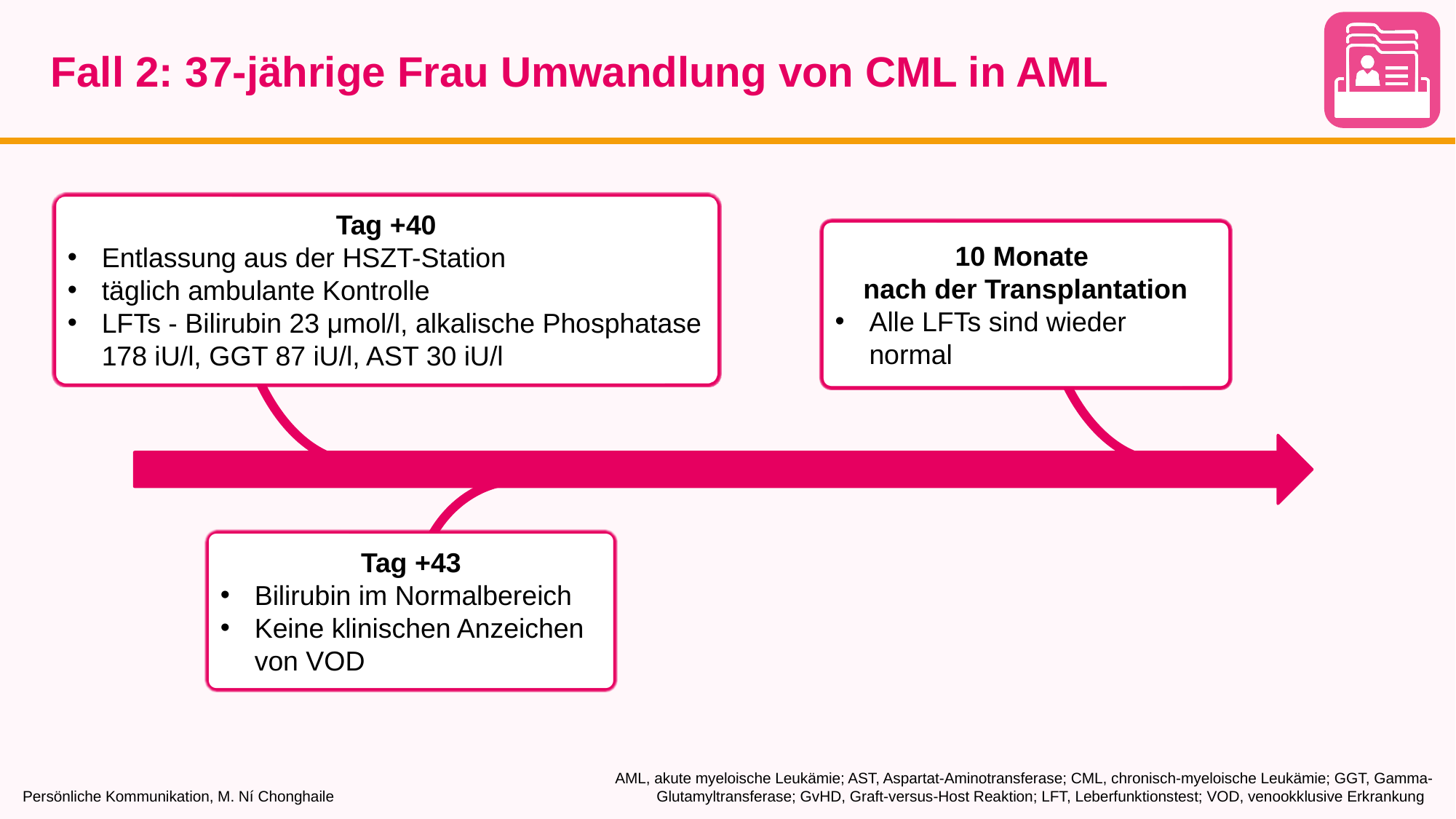

# Fall 2: 37-jährige Frau Umwandlung von CML in AML
Tag +40
Entlassung aus der HSZT-Station
täglich ambulante Kontrolle
LFTs - Bilirubin 23 μmol/l, alkalische Phosphatase 178 iU/l, GGT 87 iU/l, AST 30 iU/l

10 Monate
nach der Transplantation
Alle LFTs sind wieder normal

Tag +43
Bilirubin im Normalbereich
Keine klinischen Anzeichen von VOD
Persönliche Kommunikation, M. Ní Chonghaile
AML, akute myeloische Leukämie; AST, Aspartat-Aminotransferase; CML, chronisch-myeloische Leukämie; GGT, Gamma-Glutamyltransferase; GvHD, Graft-versus-Host Reaktion; LFT, Leberfunktionstest; VOD, venookklusive Erkrankung